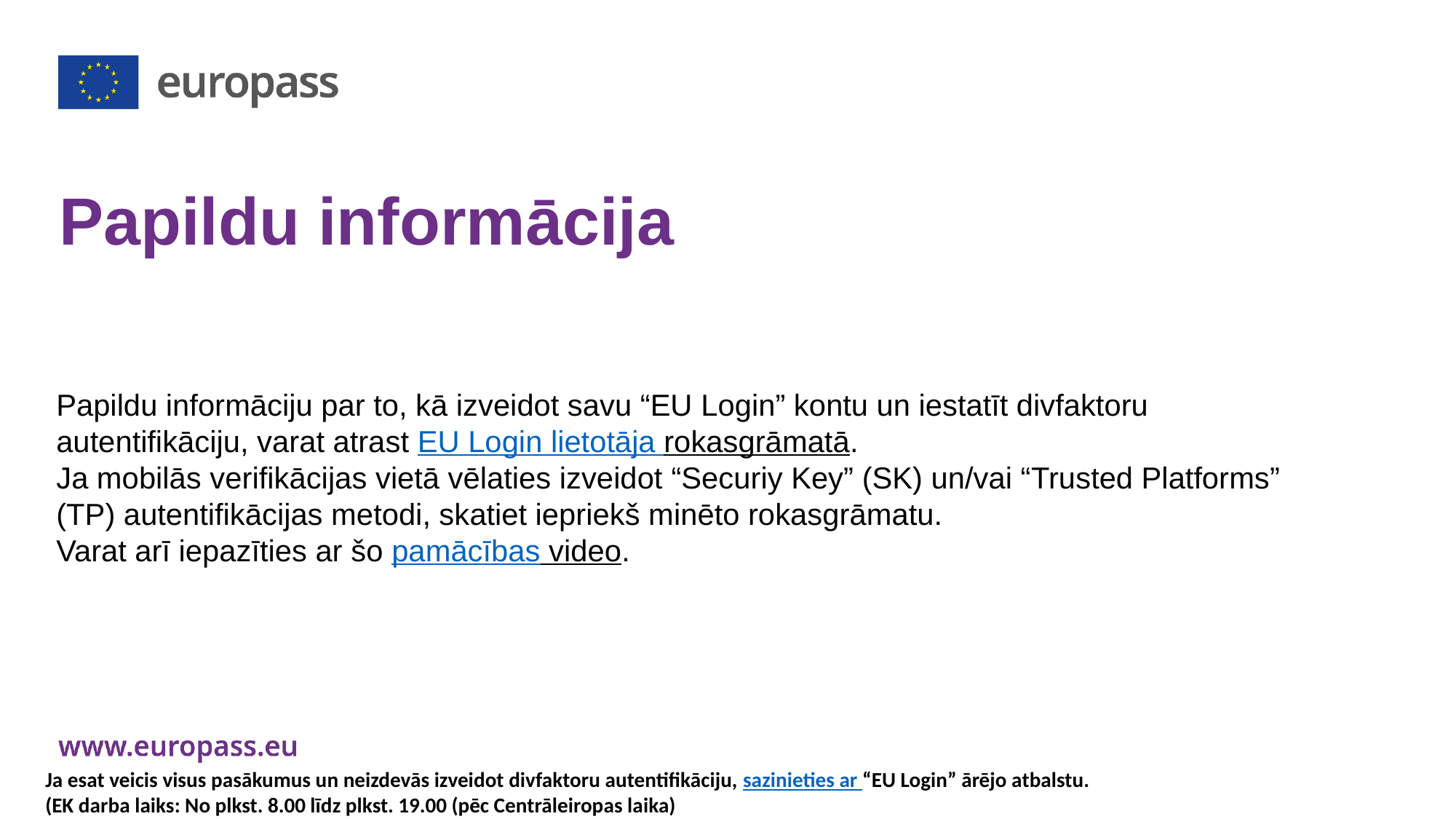

# Papildu informācija
Papildu informāciju par to, kā izveidot savu “EU Login” kontu un iestatīt divfaktoru autentifikāciju, varat atrast EU Login lietotāja rokasgrāmatā.
Ja mobilās verifikācijas vietā vēlaties izveidot “Securiy Key” (SK) un/vai “Trusted Platforms” (TP) autentifikācijas metodi, skatiet iepriekš minēto rokasgrāmatu.
Varat arī iepazīties ar šo pamācības video.

Ja esat veicis visus pasākumus un neizdevās izveidot divfaktoru autentifikāciju, sazinieties ar “EU Login” ārējo atbalstu.
(EK darba laiks: No plkst. 8.00 līdz plkst. 19.00 (pēc Centrāleiropas laika)